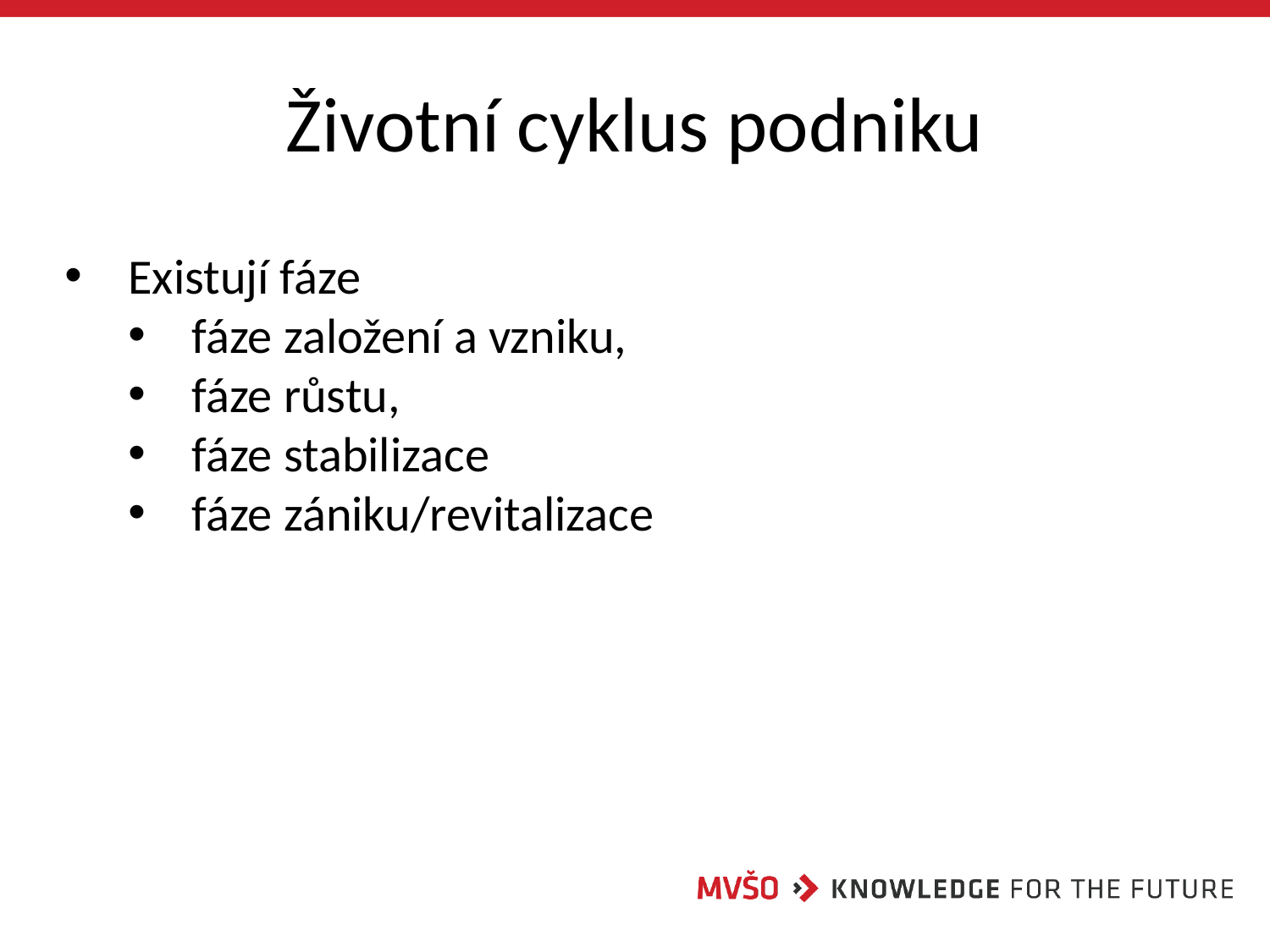

# Životní cyklus podniku
Existují fáze
fáze založení a vzniku,
fáze růstu,
fáze stabilizace
fáze zániku/revitalizace